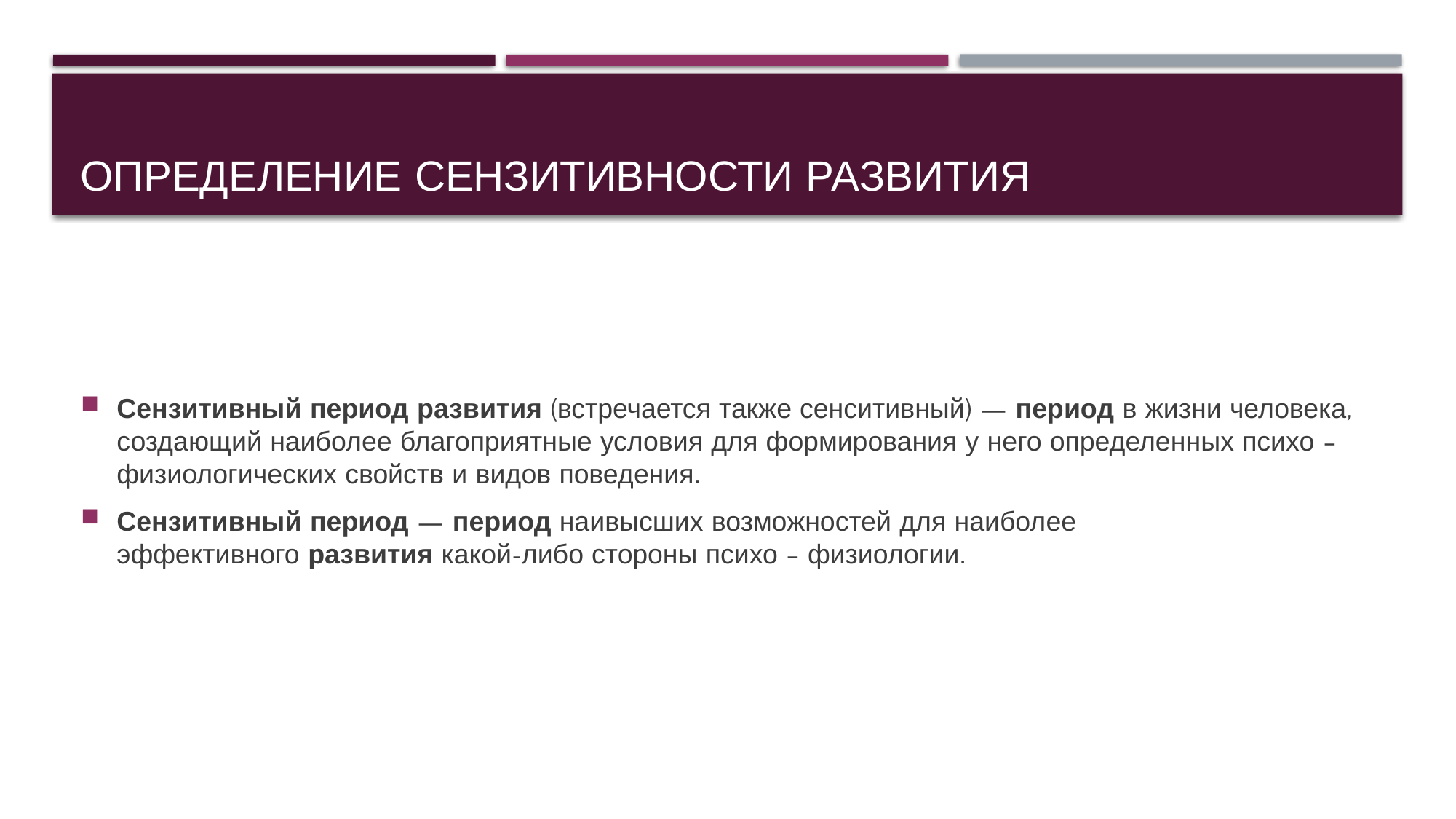

# Определение сензитивности развития
Сензитивный период развития (встречается также сенситивный) — период в жизни человека, создающий наиболее благоприятные условия для формирования у него определенных психо – физиологических свойств и видов поведения.
Сензитивный период — период наивысших возможностей для наиболее эффективного развития какой-либо стороны психо – физиологии.